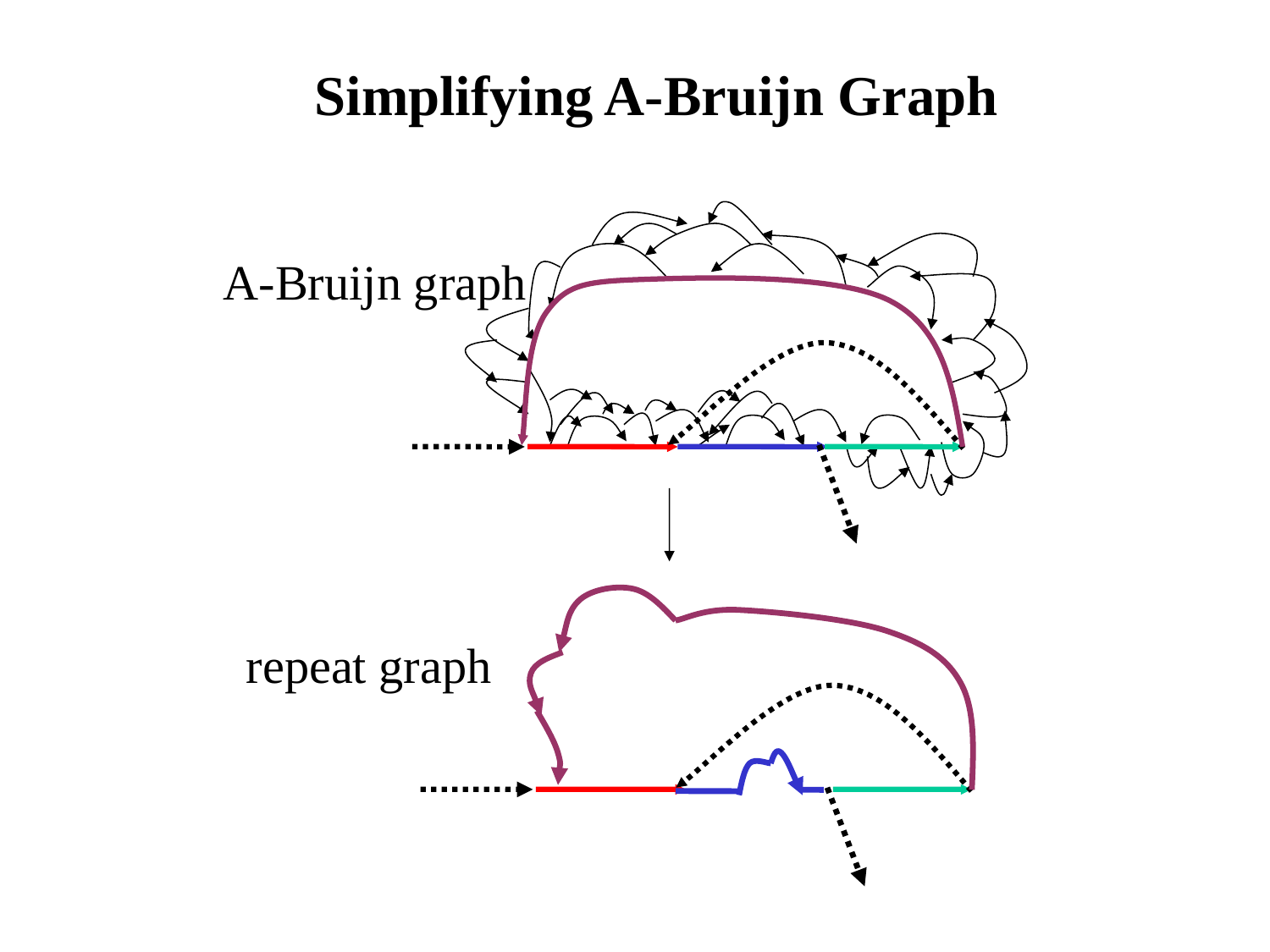

Simplifying A-Bruijn Graph

A-Bruijn graph

repeat graph